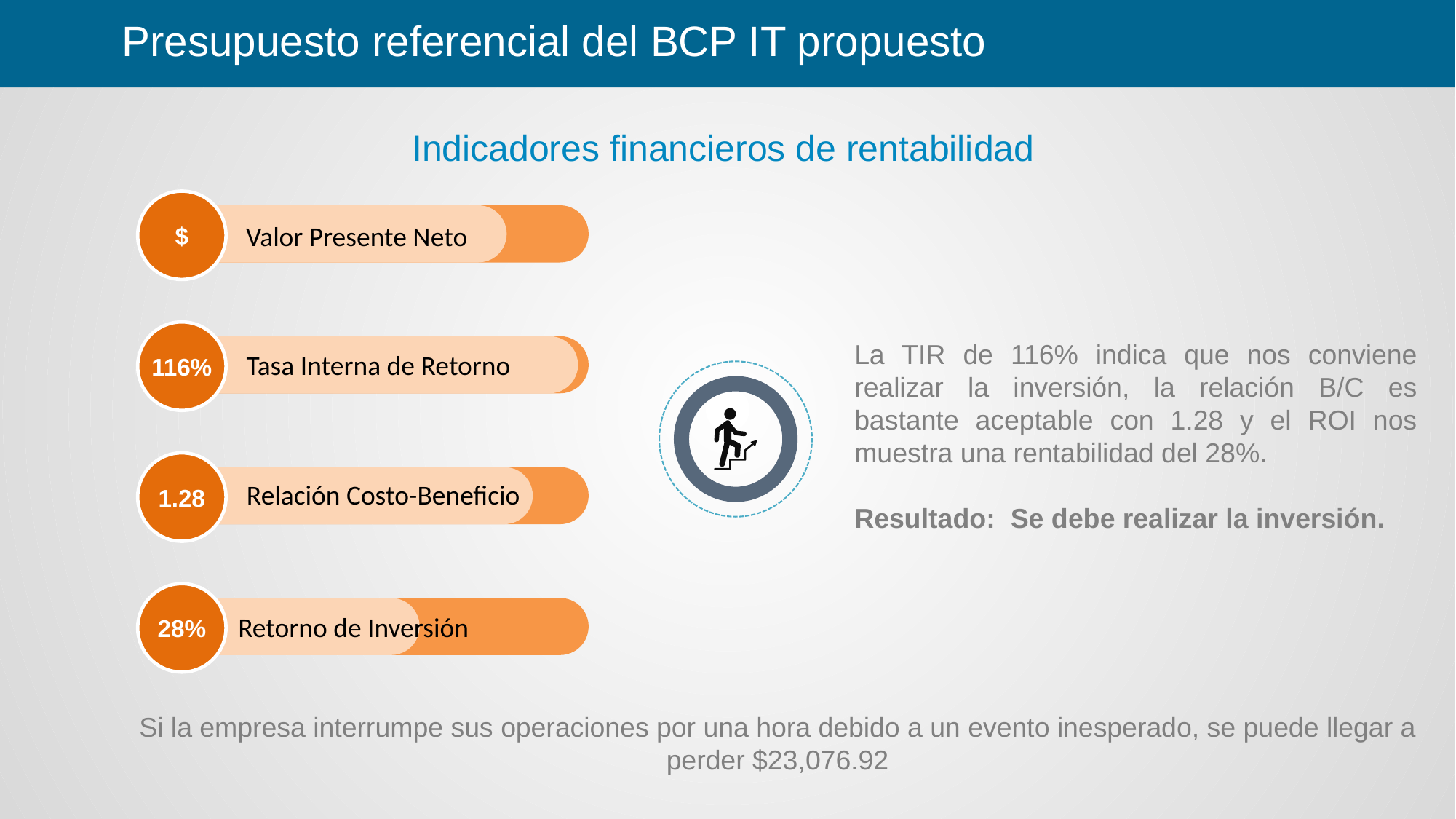

Presupuesto referencial del BCP IT propuesto
Indicadores financieros de rentabilidad
$

Valor Presente Neto
116%
La TIR de 116% indica que nos conviene realizar la inversión, la relación B/C es bastante aceptable con 1.28 y el ROI nos muestra una rentabilidad del 28%.

Resultado:  Se debe realizar la inversión.

Tasa Interna de Retorno

1.28

Relación Costo-Beneficio
28%

Retorno de Inversión
Si la empresa interrumpe sus operaciones por una hora debido a un evento inesperado, se puede llegar a perder $23,076.92